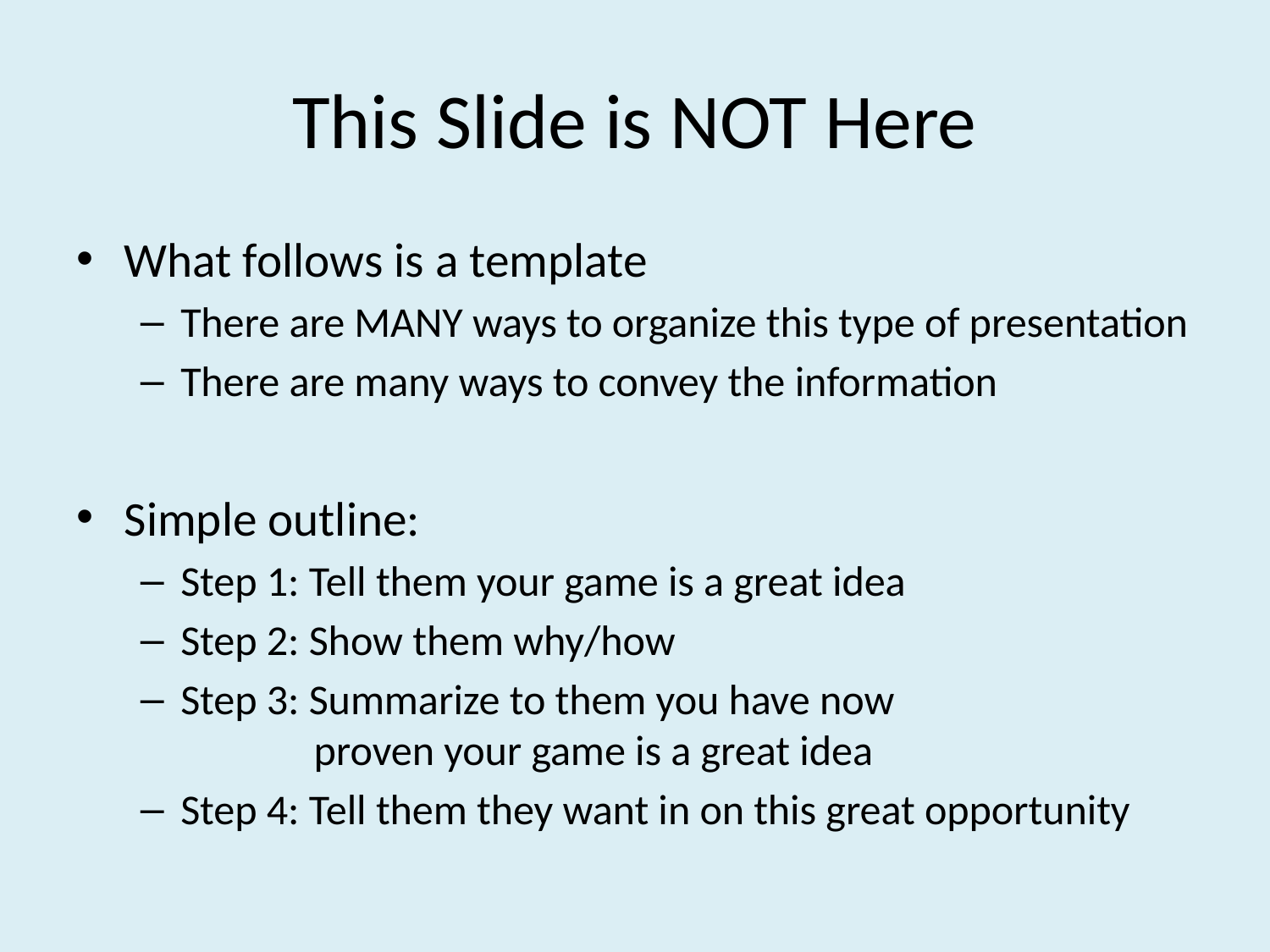

# This Slide is NOT Here
What follows is a template
There are MANY ways to organize this type of presentation
There are many ways to convey the information

Simple outline:
Step 1: Tell them your game is a great idea
Step 2: Show them why/how
Step 3: Summarize to them you have now
              proven your game is a great idea
Step 4: Tell them they want in on this great opportunity